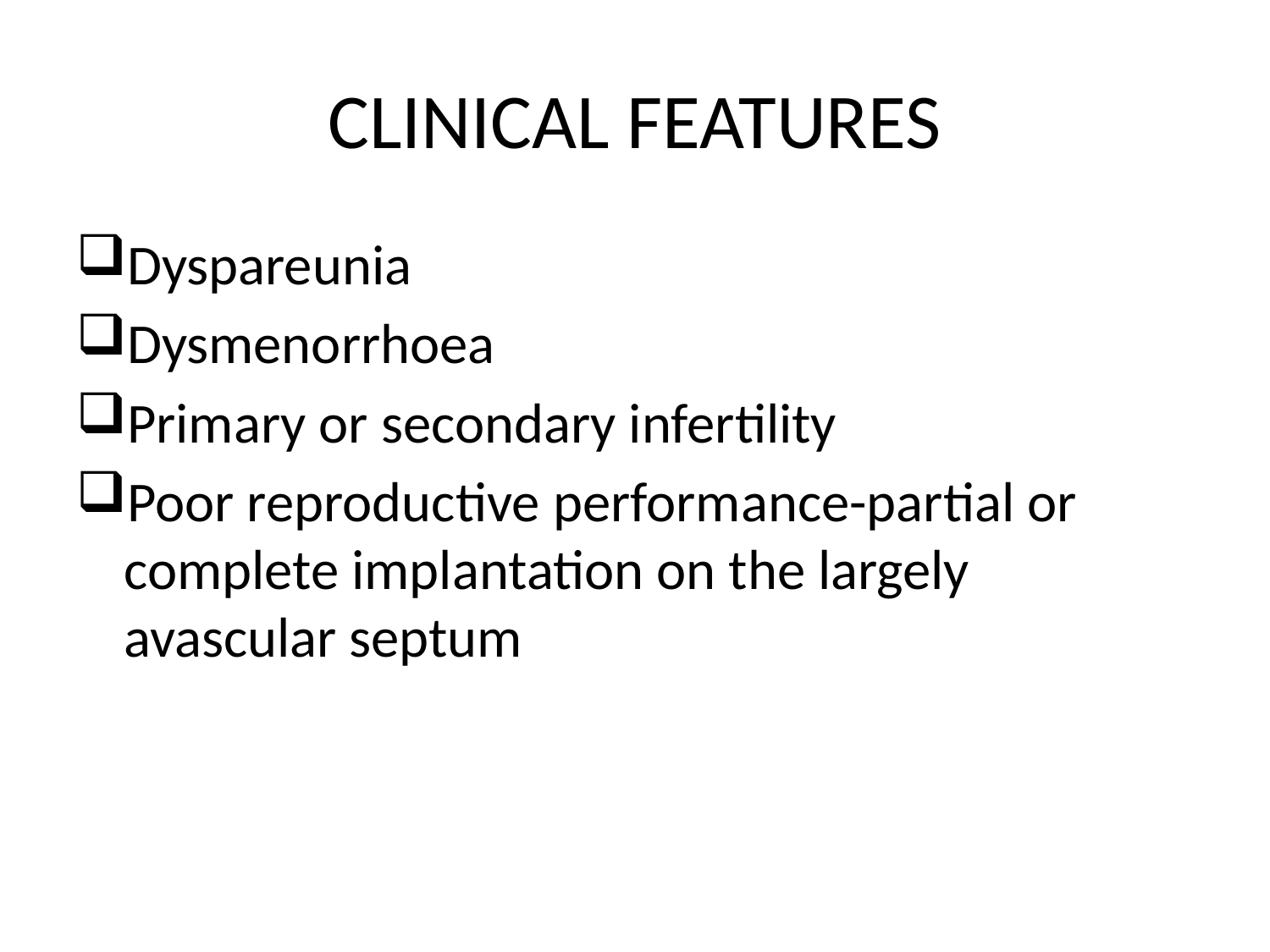

# CLINICAL FEATURES
Dyspareunia
Dysmenorrhoea
Primary or secondary infertility
Poor reproductive performance-partial or complete implantation on the largely avascular septum